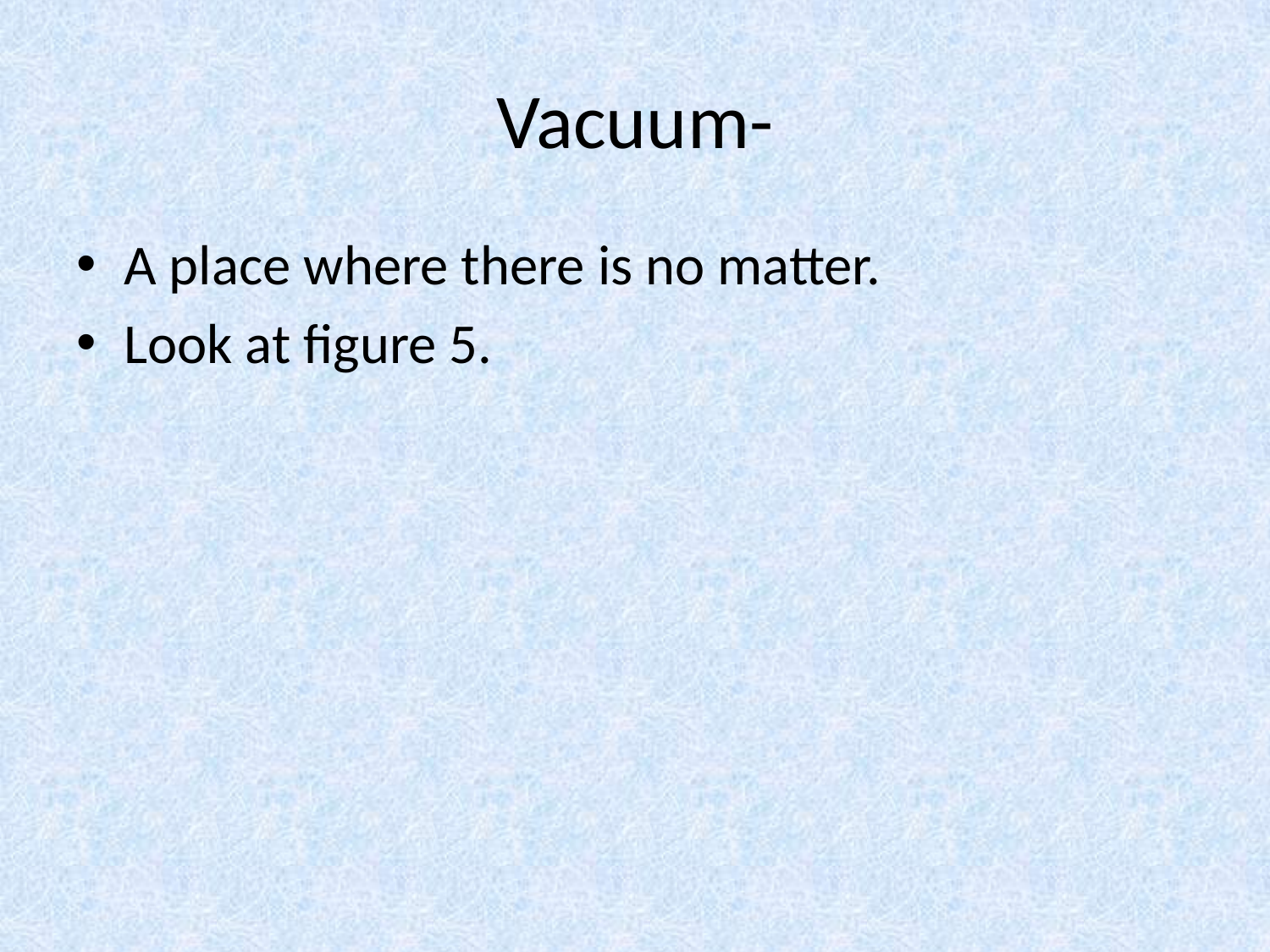

# Vacuum-
A place where there is no matter.
Look at figure 5.